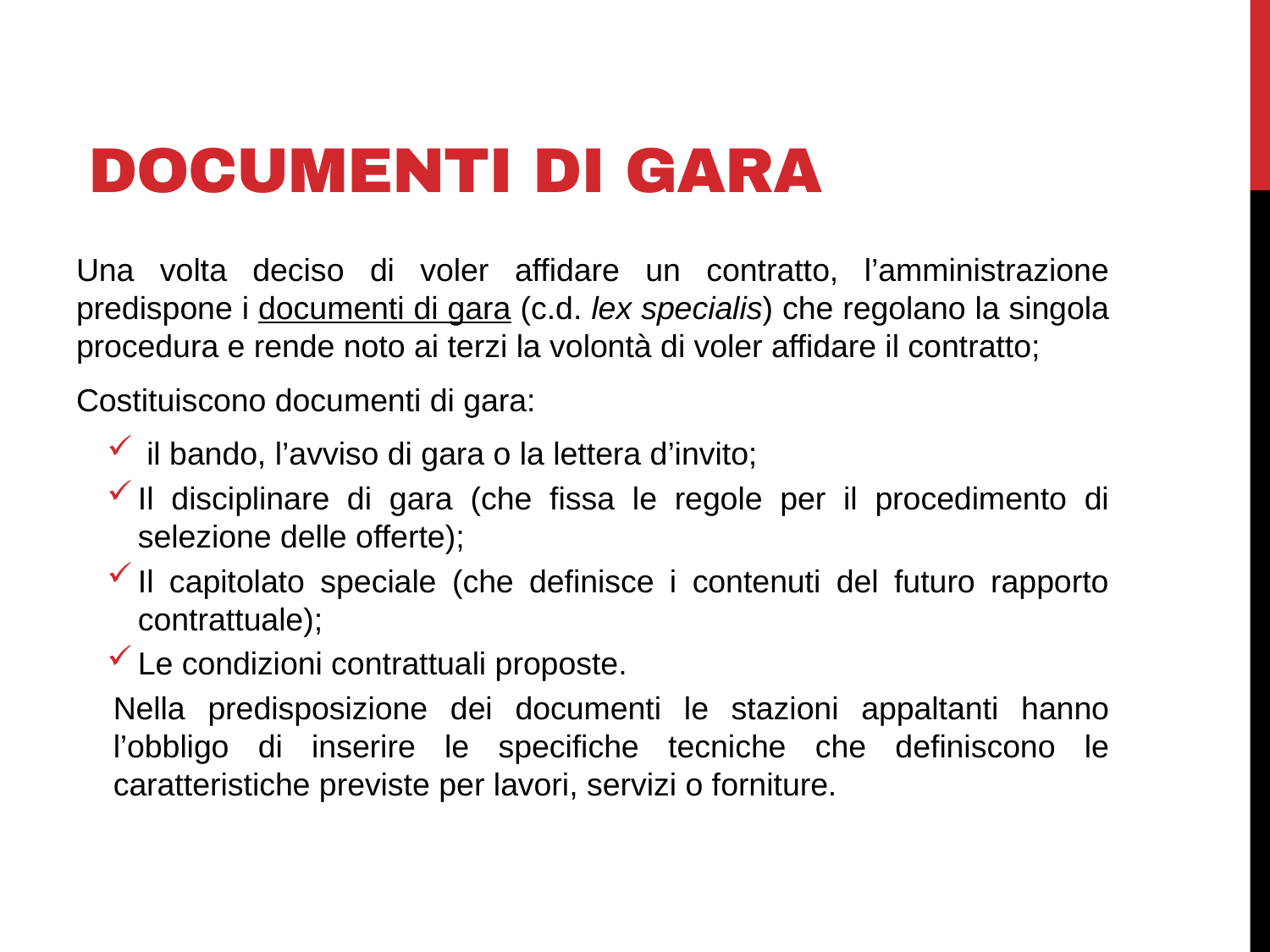

# DOCUMENTI DI GARA
Una volta deciso di voler affidare un contratto, l’amministrazione predispone i documenti di gara (c.d. lex specialis) che regolano la singola procedura e rende noto ai terzi la volontà di voler affidare il contratto;
Costituiscono documenti di gara:
 il bando, l’avviso di gara o la lettera d’invito;
Il disciplinare di gara (che fissa le regole per il procedimento di selezione delle offerte);
Il capitolato speciale (che definisce i contenuti del futuro rapporto contrattuale);
Le condizioni contrattuali proposte.
Nella predisposizione dei documenti le stazioni appaltanti hanno l’obbligo di inserire le specifiche tecniche che definiscono le caratteristiche previste per lavori, servizi o forniture.